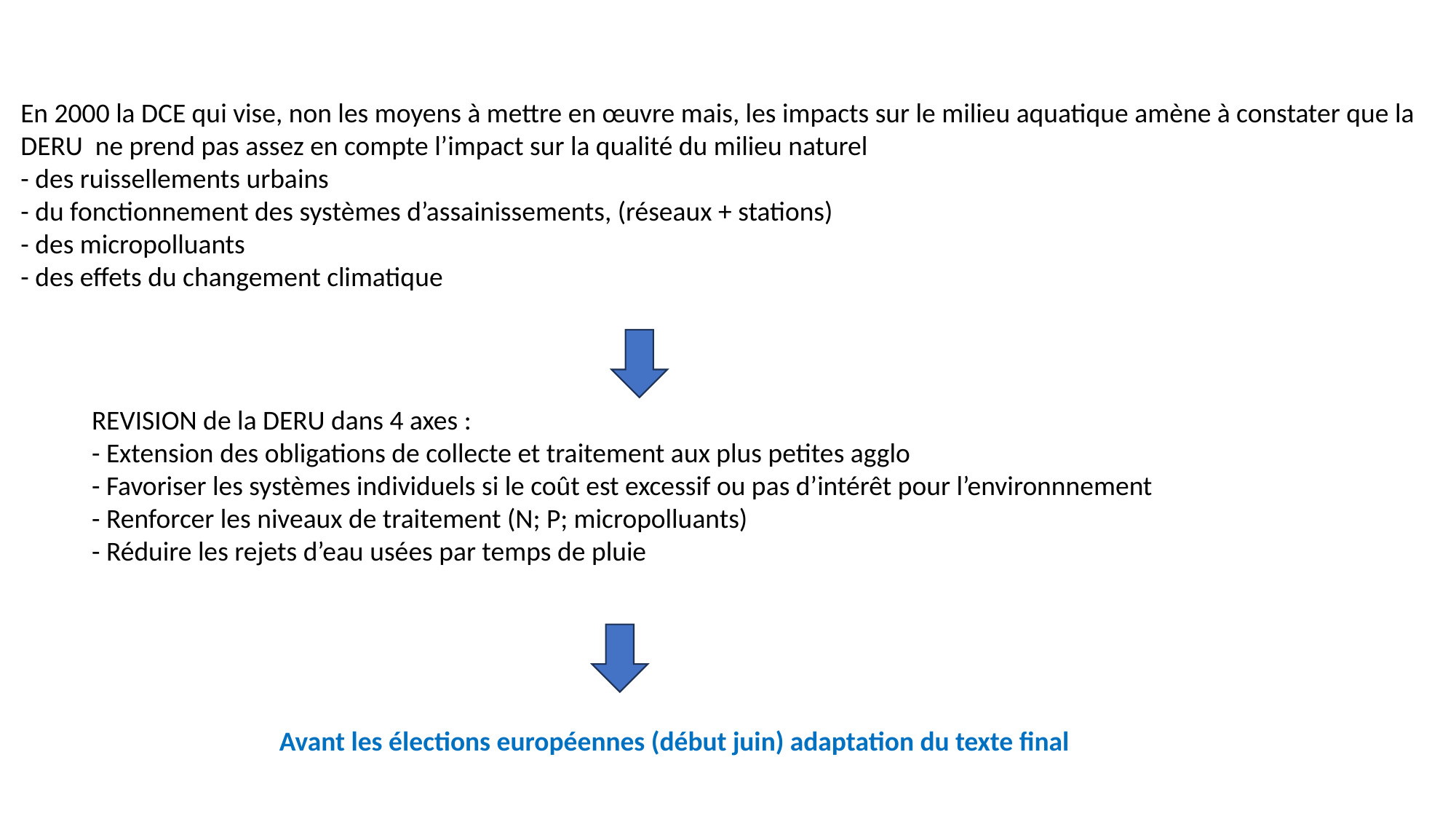

En 2000 la DCE qui vise, non les moyens à mettre en œuvre mais, les impacts sur le milieu aquatique amène à constater que la DERU  ne prend pas assez en compte l’impact sur la qualité du milieu naturel
- des ruissellements urbains
- du fonctionnement des systèmes d’assainissements, (réseaux + stations)
- des micropolluants
- des effets du changement climatique

REVISION de la DERU dans 4 axes :
- Extension des obligations de collecte et traitement aux plus petites agglo
- Favoriser les systèmes individuels si le coût est excessif ou pas d’intérêt pour l’environnnement
- Renforcer les niveaux de traitement (N; P; micropolluants)
- Réduire les rejets d’eau usées par temps de pluie

Avant les élections européennes (début juin) adaptation du texte final